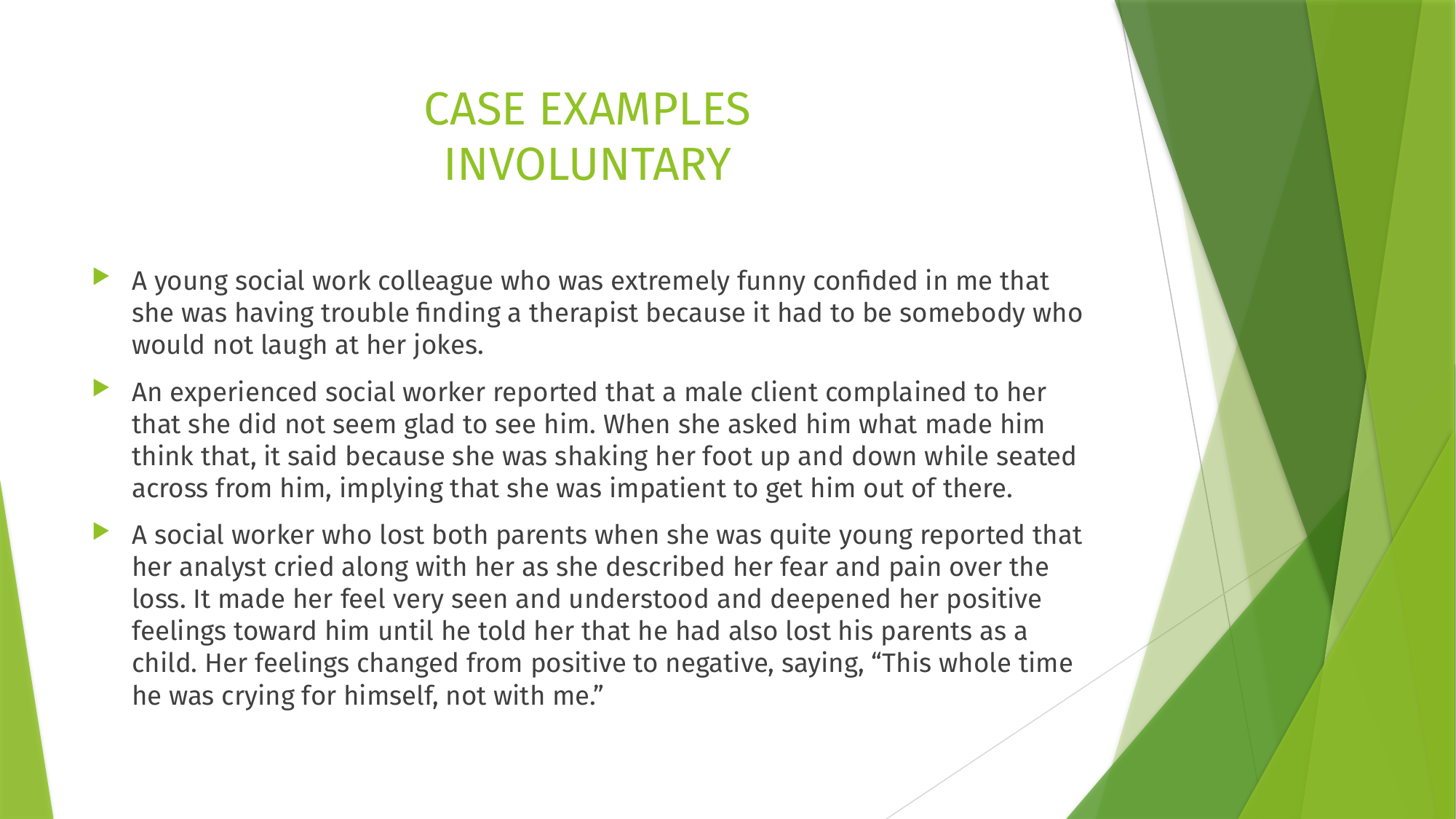

# CASE EXAMPLES INVOLUNTARY
A young social work colleague who was extremely funny confided in me that she was having trouble finding a therapist because it had to be somebody who would not laugh at her jokes.
An experienced social worker reported that a male client complained to her that she did not seem glad to see him. When she asked him what made him think that, it said because she was shaking her foot up and down while seated across from him, implying that she was impatient to get him out of there.
A social worker who lost both parents when she was quite young reported that her analyst cried along with her as she described her fear and pain over the loss. It made her feel very seen and understood and deepened her positive feelings toward him until he told her that he had also lost his parents as a child. Her feelings changed from positive to negative, saying, “This whole time he was crying for himself, not with me.”